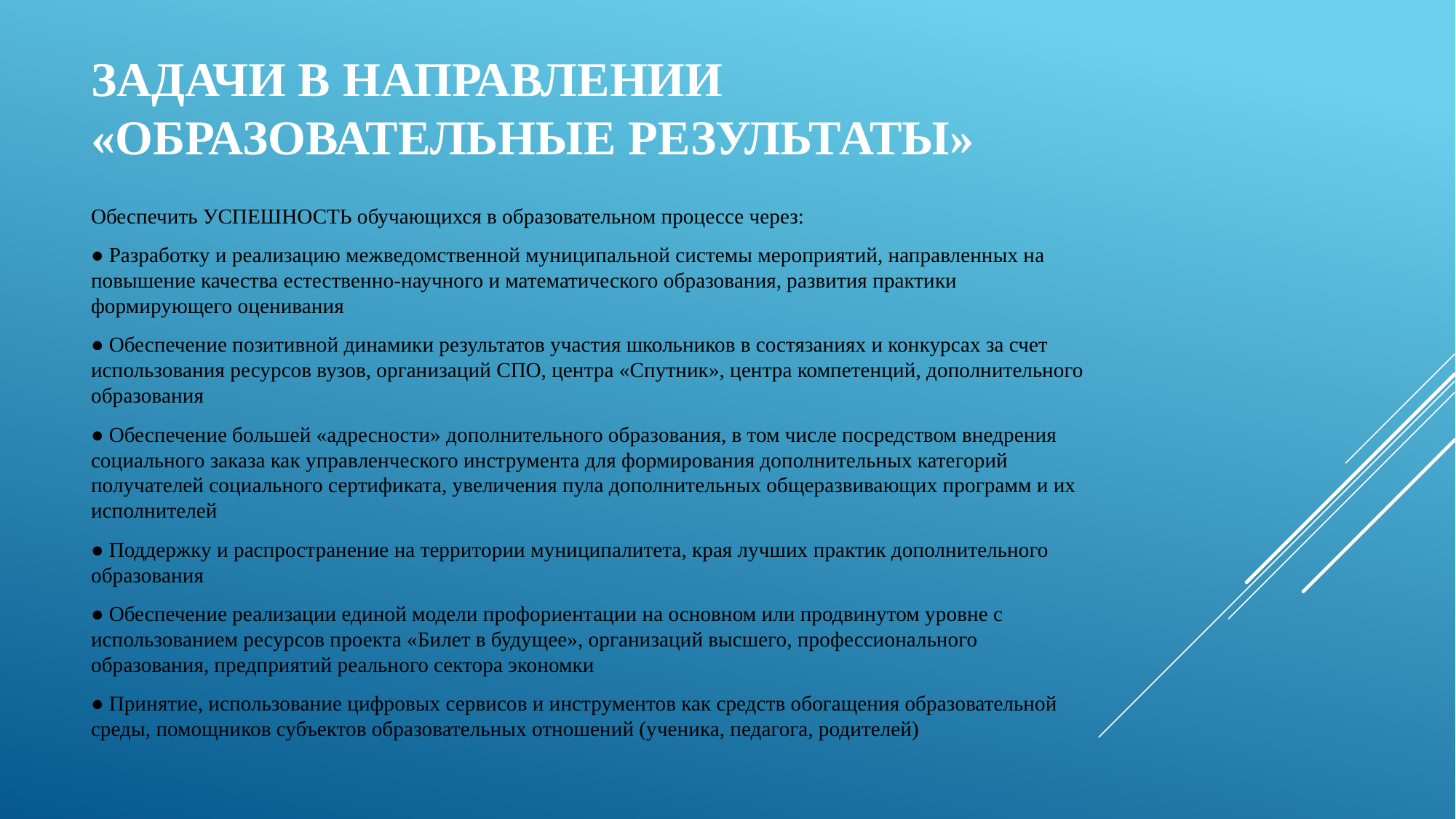

# ЗАДАЧИ В НАПРАВЛЕНИИ «ОБРАЗОВАТЕЛЬНЫЕ РЕЗУЛЬТАТЫ»
Обеспечить УСПЕШНОСТЬ обучающихся в образовательном процессе через:
● Разработку и реализацию межведомственной муниципальной системы мероприятий, направленных на повышение качества естественно-научного и математического образования, развития практики формирующего оценивания
● Обеспечение позитивной динамики результатов участия школьников в состязаниях и конкурсах за счет использования ресурсов вузов, организаций СПО, центра «Спутник», центра компетенций, дополнительного образования
● Обеспечение большей «адресности» дополнительного образования, в том числе посредством внедрения социального заказа как управленческого инструмента для формирования дополнительных категорий получателей социального сертификата, увеличения пула дополнительных общеразвивающих программ и их исполнителей
● Поддержку и распространение на территории муниципалитета, края лучших практик дополнительного образования
● Обеспечение реализации единой модели профориентации на основном или продвинутом уровне с использованием ресурсов проекта «Билет в будущее», организаций высшего, профессионального образования, предприятий реального сектора экономки
● Принятие, использование цифровых сервисов и инструментов как средств обогащения образовательной среды, помощников субъектов образовательных отношений (ученика, педагога, родителей)